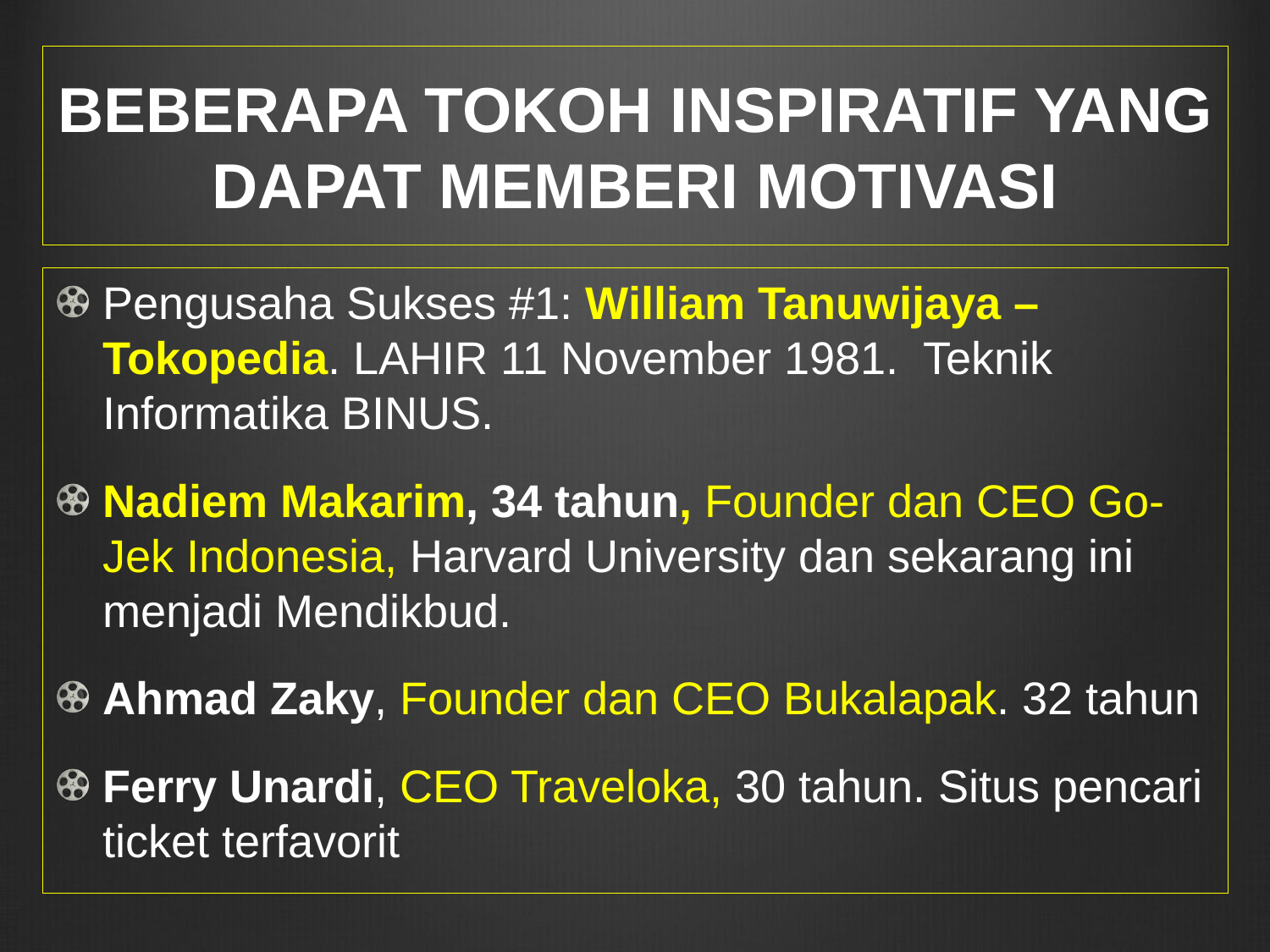

# BEBERAPA TOKOH INSPIRATIF YANG DAPAT MEMBERI MOTIVASI
Pengusaha Sukses #1: William Tanuwijaya – Tokopedia. LAHIR 11 November 1981.  Teknik Informatika BINUS.
Nadiem Makarim, 34 tahun, Founder dan CEO Go-Jek Indonesia, Harvard University dan sekarang ini menjadi Mendikbud.
Ahmad Zaky, Founder dan CEO Bukalapak. 32 tahun
Ferry Unardi, CEO Traveloka, 30 tahun. Situs pencari ticket terfavorit